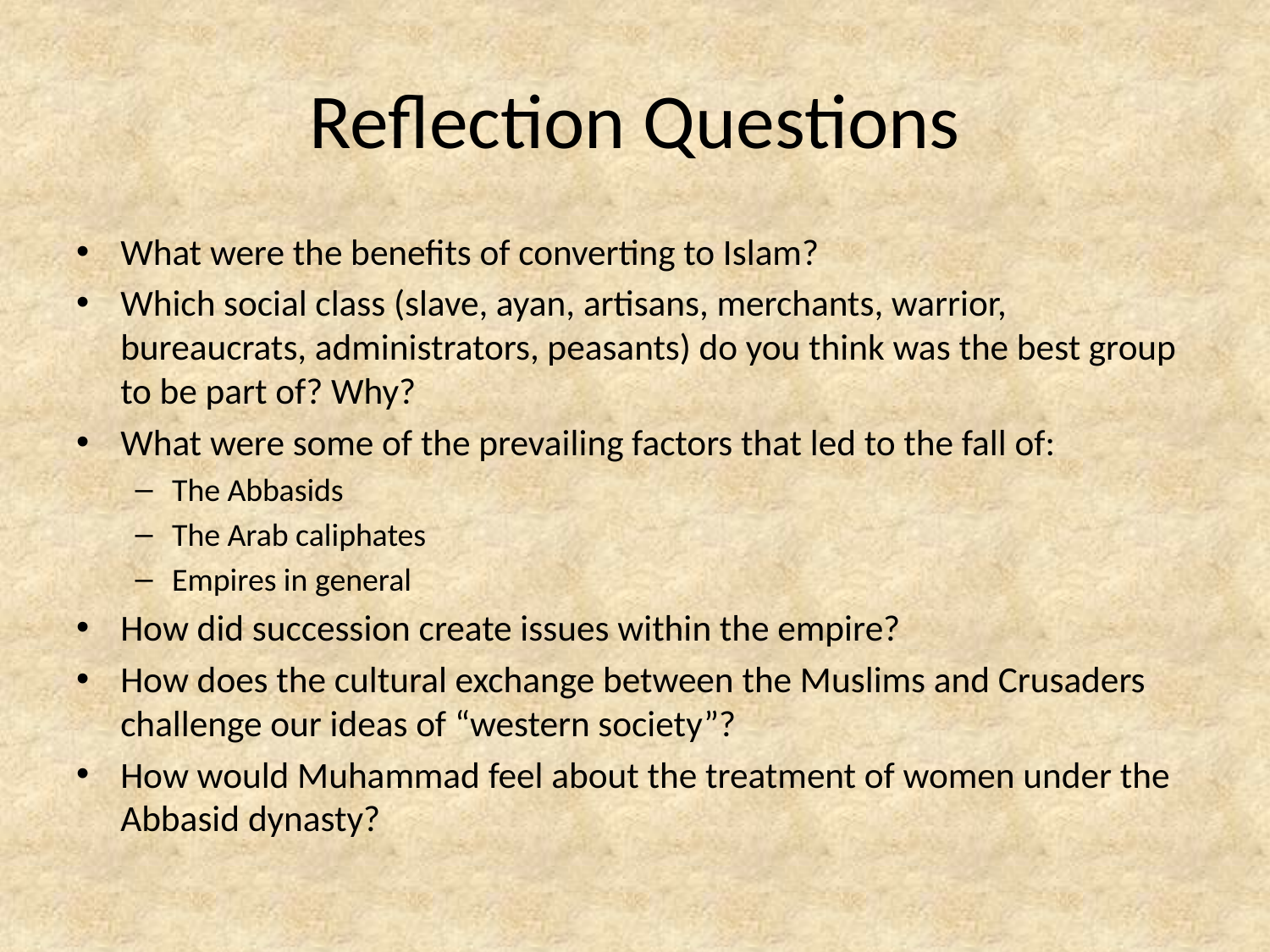

# Reflection Questions
What were the benefits of converting to Islam?
Which social class (slave, ayan, artisans, merchants, warrior, bureaucrats, administrators, peasants) do you think was the best group to be part of? Why?
What were some of the prevailing factors that led to the fall of:
The Abbasids
The Arab caliphates
Empires in general
How did succession create issues within the empire?
How does the cultural exchange between the Muslims and Crusaders challenge our ideas of “western society”?
How would Muhammad feel about the treatment of women under the Abbasid dynasty?